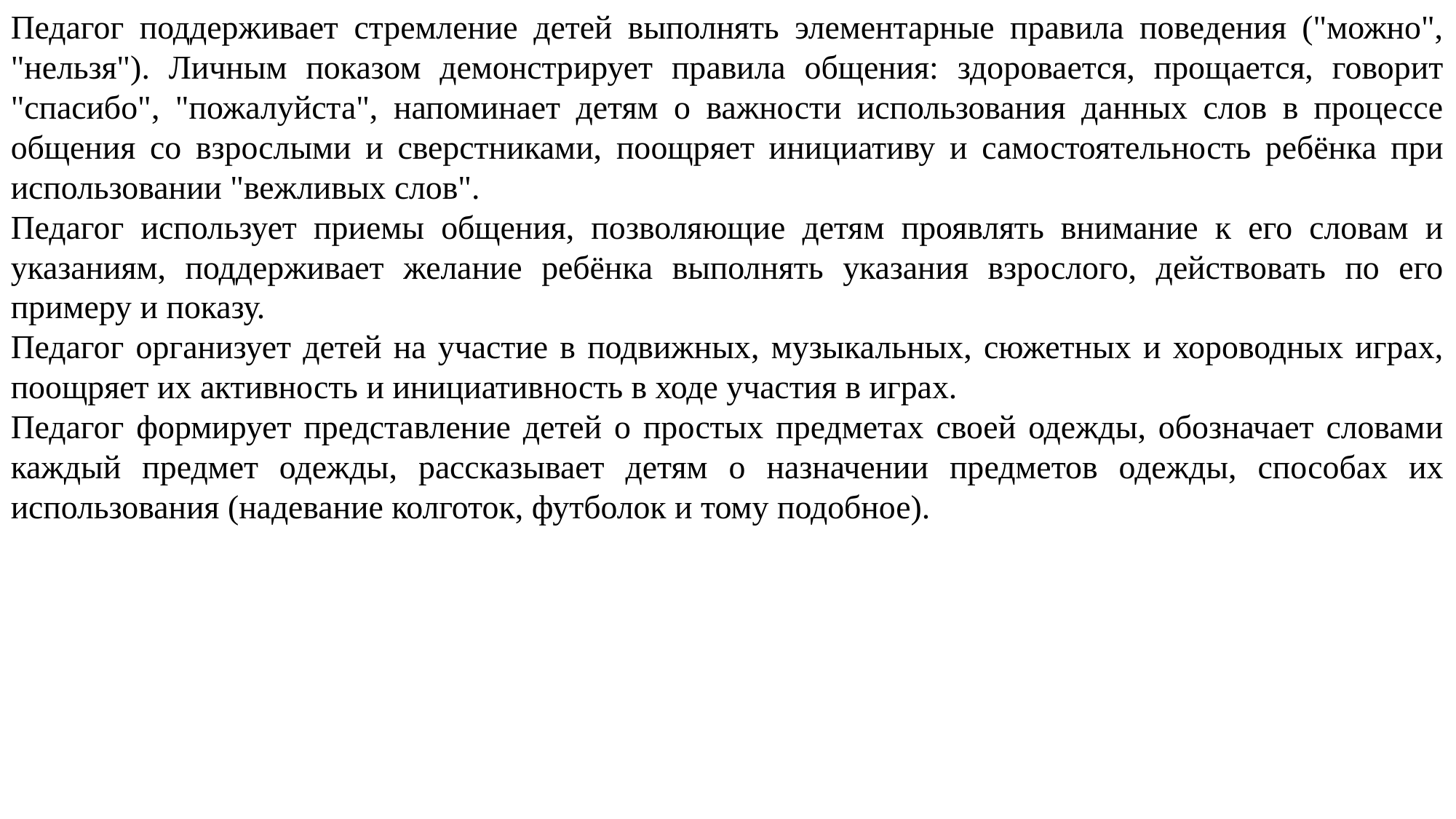

Педагог поддерживает стремление детей выполнять элементарные правила поведения ("можно", "нельзя"). Личным показом демонстрирует правила общения: здоровается, прощается, говорит "спасибо", "пожалуйста", напоминает детям о важности использования данных слов в процессе общения со взрослыми и сверстниками, поощряет инициативу и самостоятельность ребёнка при использовании "вежливых слов".
Педагог использует приемы общения, позволяющие детям проявлять внимание к его словам и указаниям, поддерживает желание ребёнка выполнять указания взрослого, действовать по его примеру и показу.
Педагог организует детей на участие в подвижных, музыкальных, сюжетных и хороводных играх, поощряет их активность и инициативность в ходе участия в играх.
Педагог формирует представление детей о простых предметах своей одежды, обозначает словами каждый предмет одежды, рассказывает детям о назначении предметов одежды, способах их использования (надевание колготок, футболок и тому подобное).